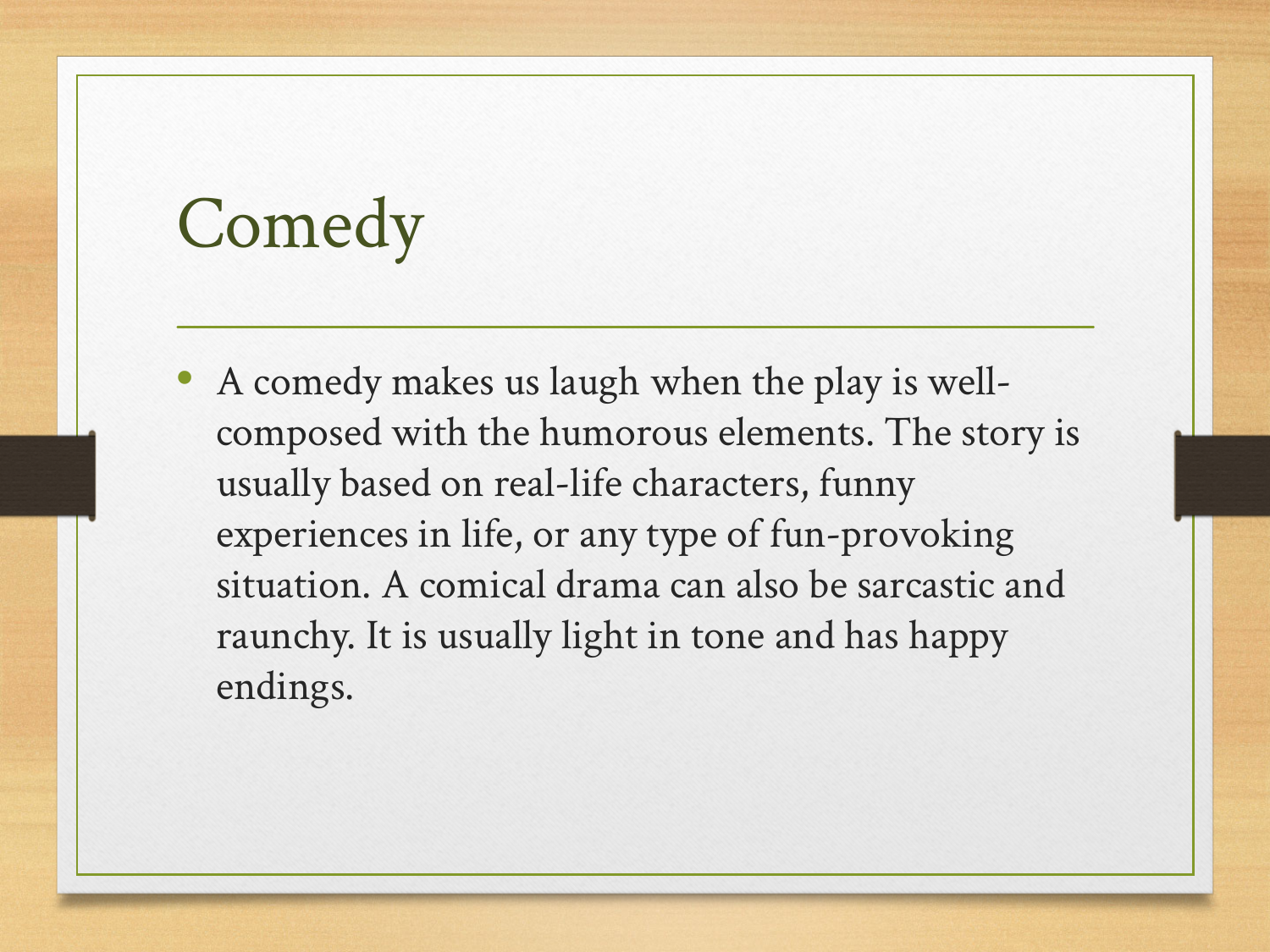

# Comedy
A comedy makes us laugh when the play is well-composed with the humorous elements. The story is usually based on real-life characters, funny experiences in life, or any type of fun-provoking situation. A comical drama can also be sarcastic and raunchy. It is usually light in tone and has happy endings.